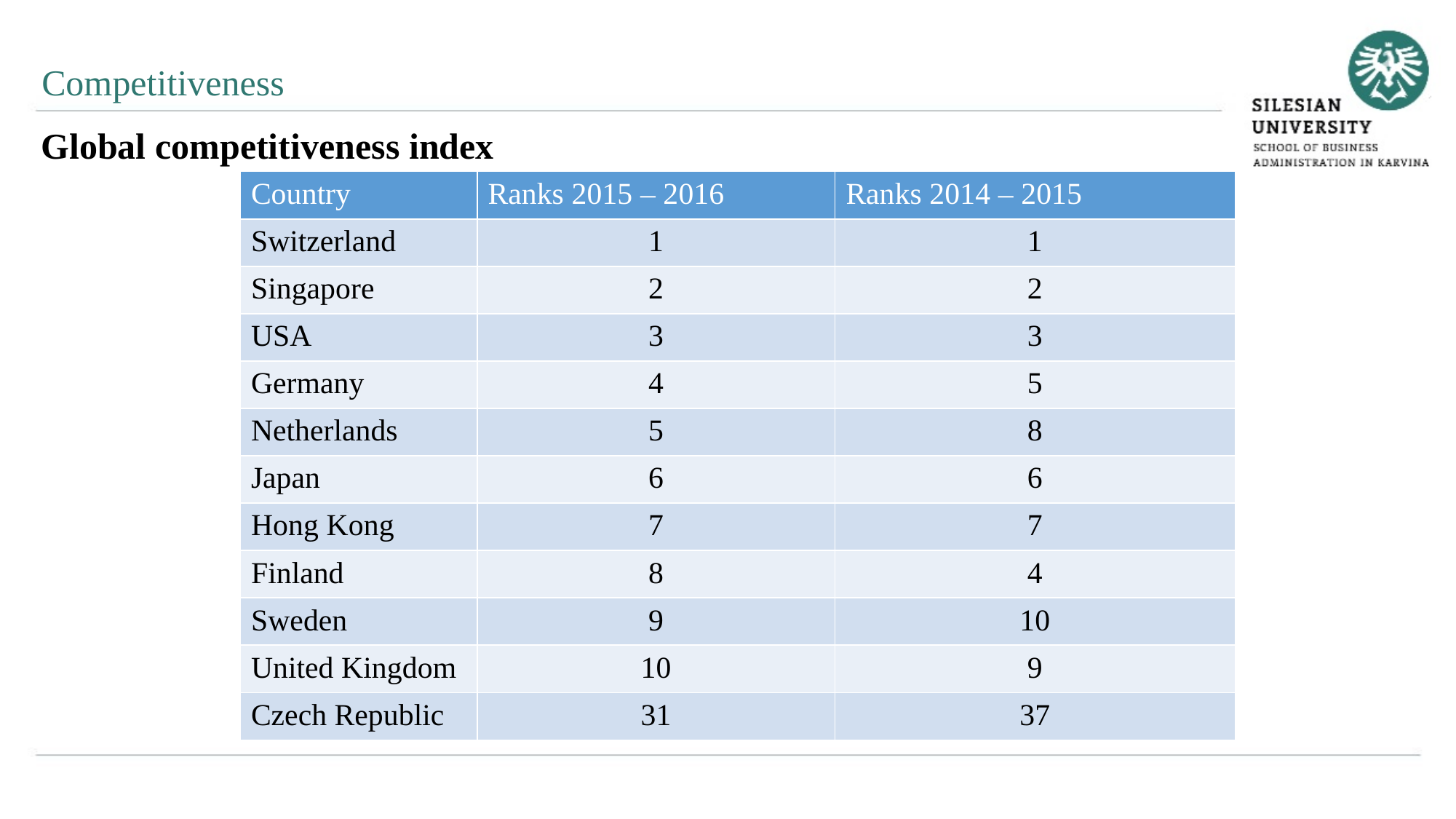

Competitiveness
Global competitiveness index

| Country | Ranks 2015 – 2016 | Ranks 2014 – 2015 |
| --- | --- | --- |
| Switzerland | 1 | 1 |
| Singapore | 2 | 2 |
| USA | 3 | 3 |
| Germany | 4 | 5 |
| Netherlands | 5 | 8 |
| Japan | 6 | 6 |
| Hong Kong | 7 | 7 |
| Finland | 8 | 4 |
| Sweden | 9 | 10 |
| United Kingdom | 10 | 9 |
| Czech Republic | 31 | 37 |